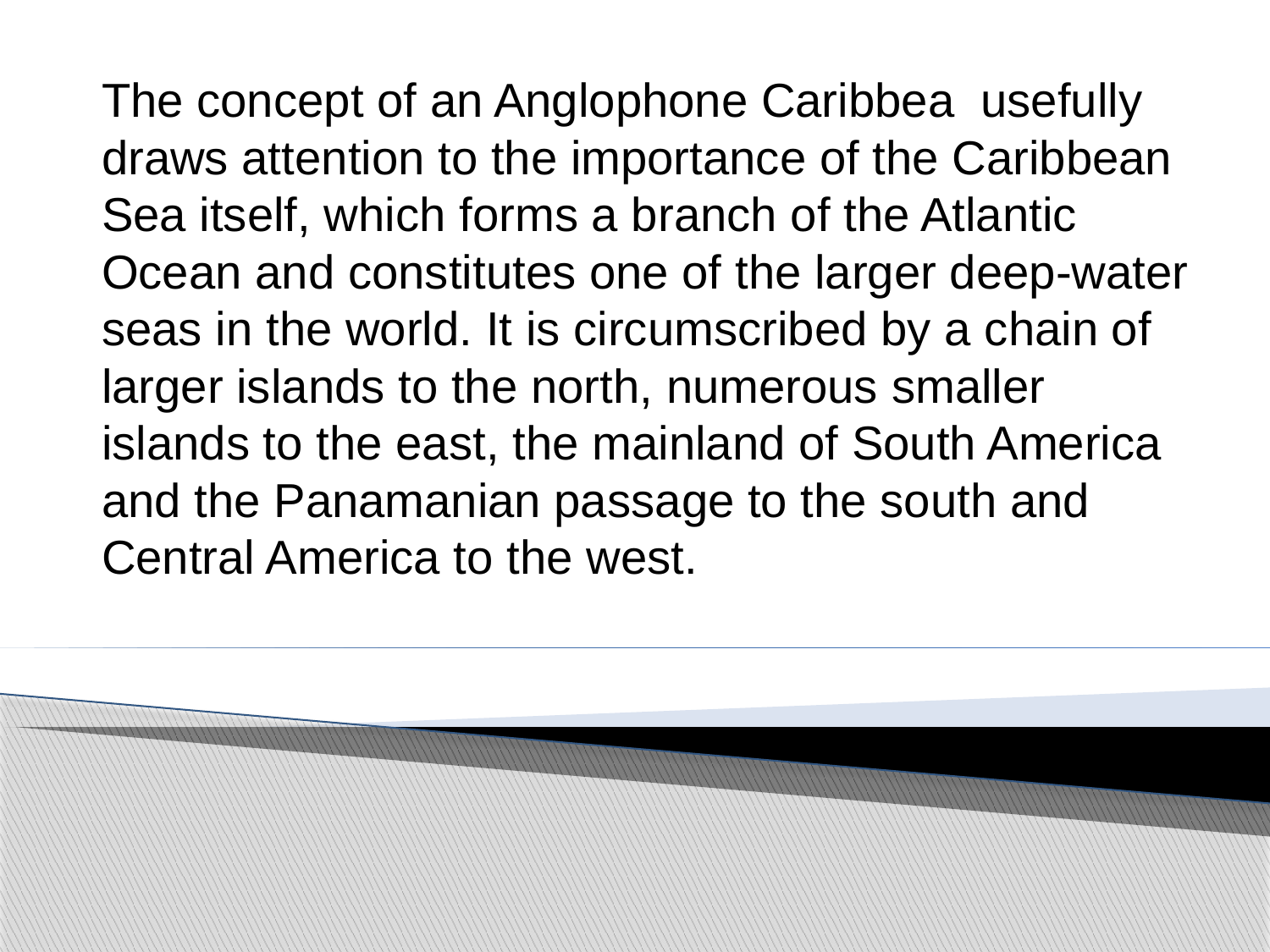

The concept of an Anglophone Caribbea  usefully draws attention to the importance of the Caribbean Sea itself, which forms a branch of the Atlantic Ocean and constitutes one of the larger deep-water seas in the world. It is circumscribed by a chain of larger islands to the north, numerous smaller islands to the east, the mainland of South America and the Panamanian passage to the south and Central America to the west.